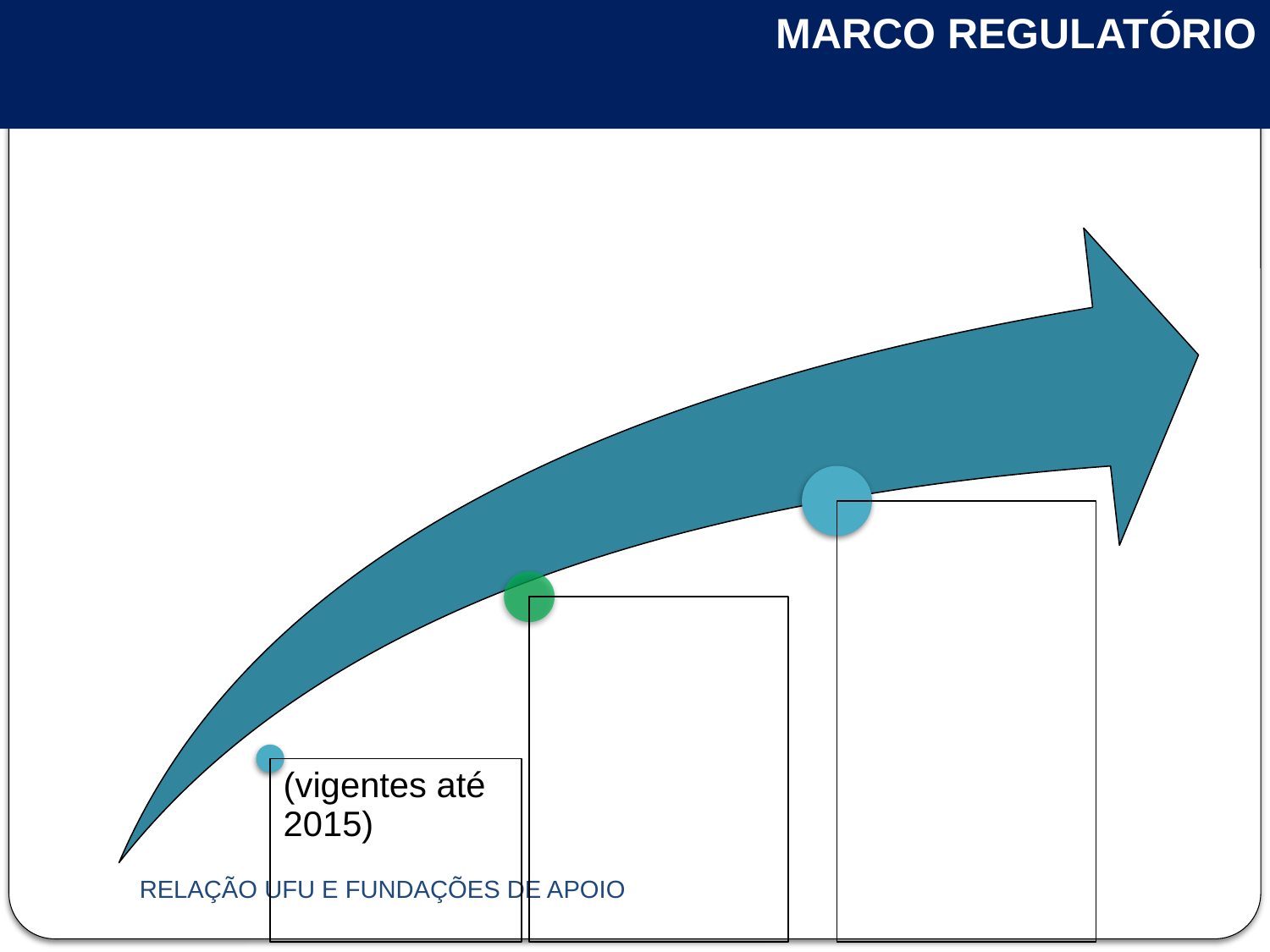

MARCO REGULATÓRIO
#
(vigentes até 2015)
RELAÇÃO UFU E FUNDAÇÕES DE APOIO